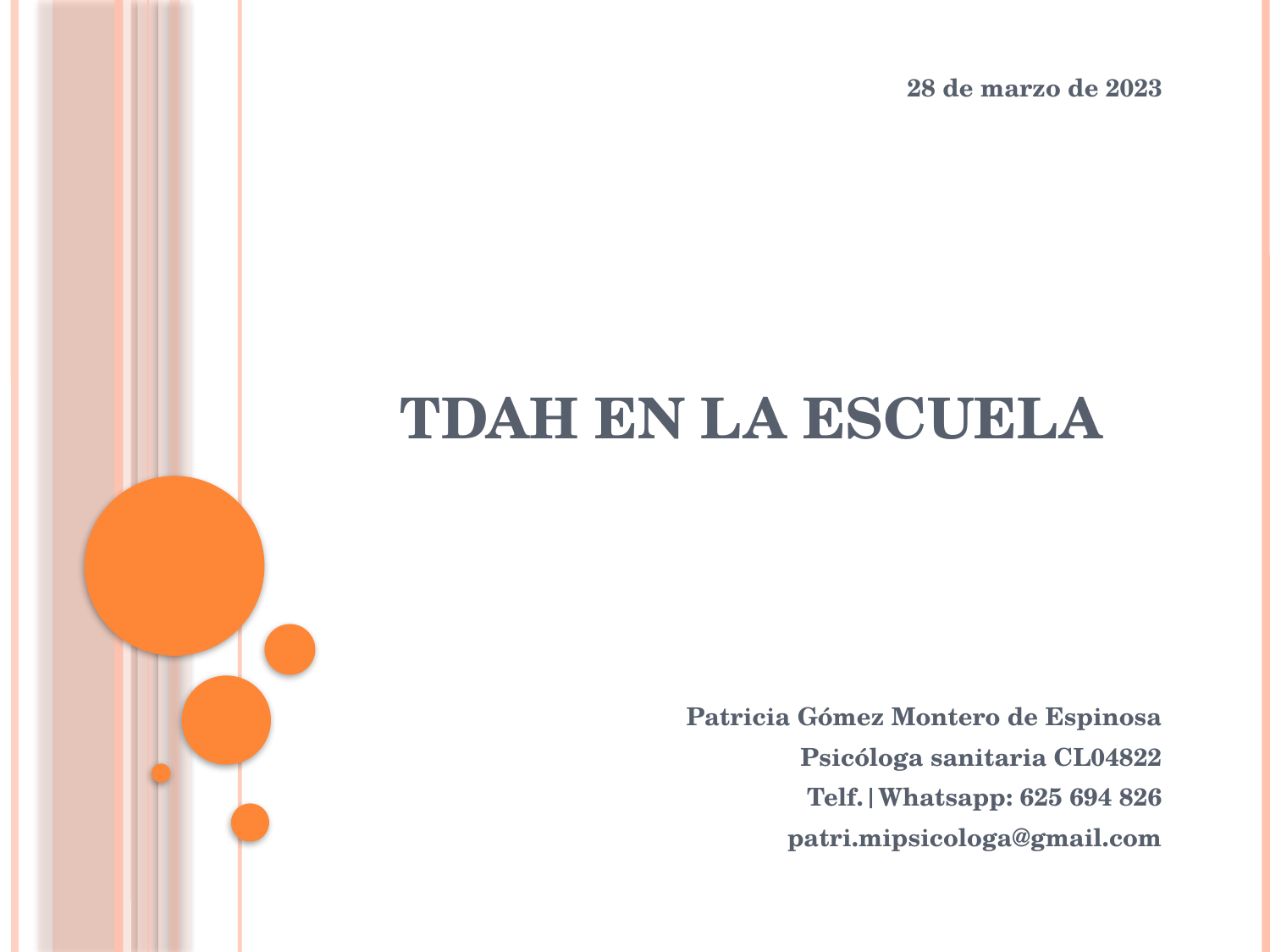

28 de marzo de 2023
# TDAH EN LA ESCUELA
Patricia Gómez Montero de Espinosa
Psicóloga sanitaria CL04822
Telf.|Whatsapp: 625 694 826
patri.mipsicologa@gmail.com